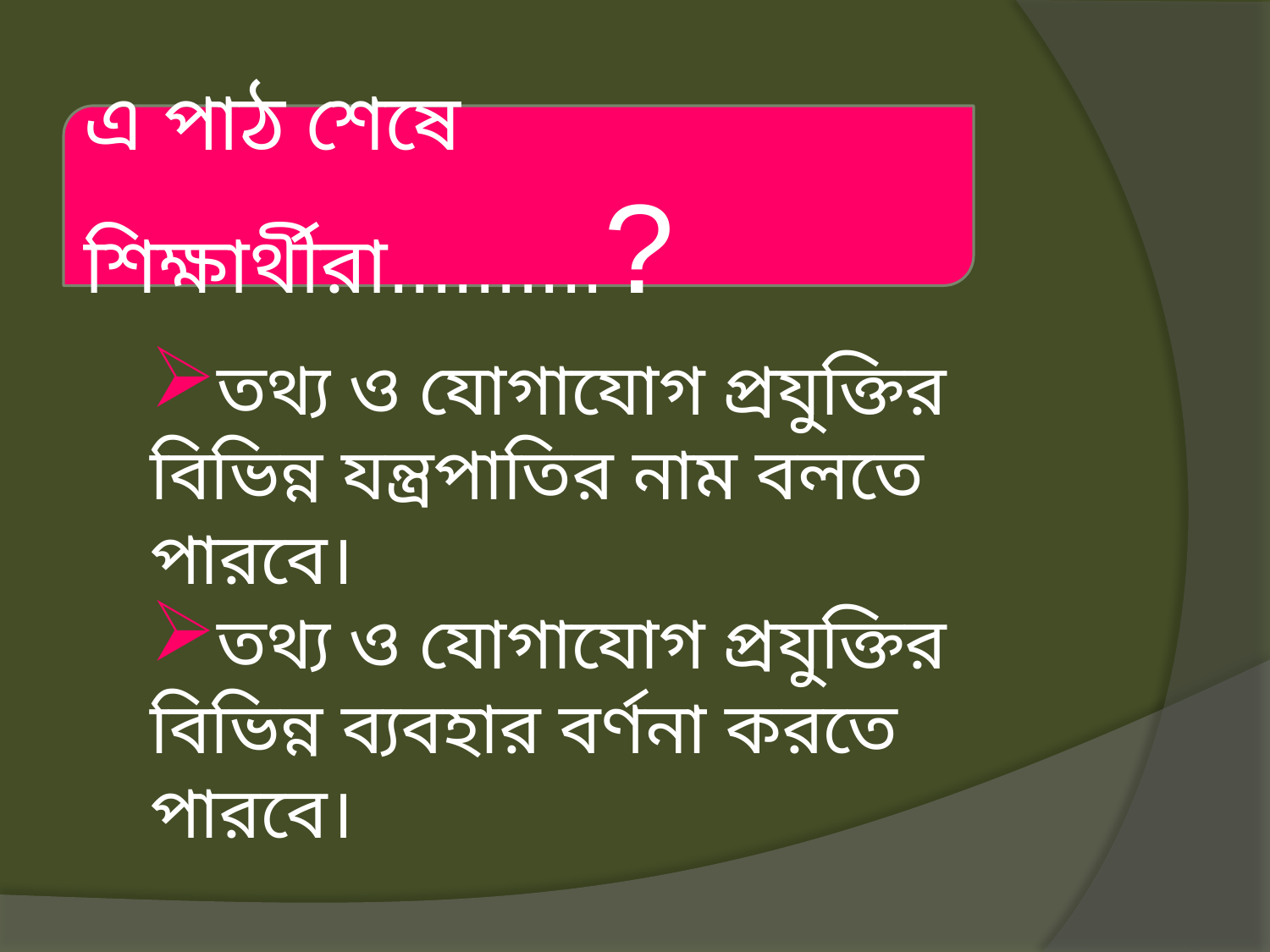

এ পাঠ শেষে শিক্ষার্থীরা..........?
তথ্য ও যোগাযোগ প্রযুক্তির বিভিন্ন যন্ত্রপাতির নাম বলতে পারবে।
তথ্য ও যোগাযোগ প্রযুক্তির বিভিন্ন ব্যবহার বর্ণনা করতে পারবে।